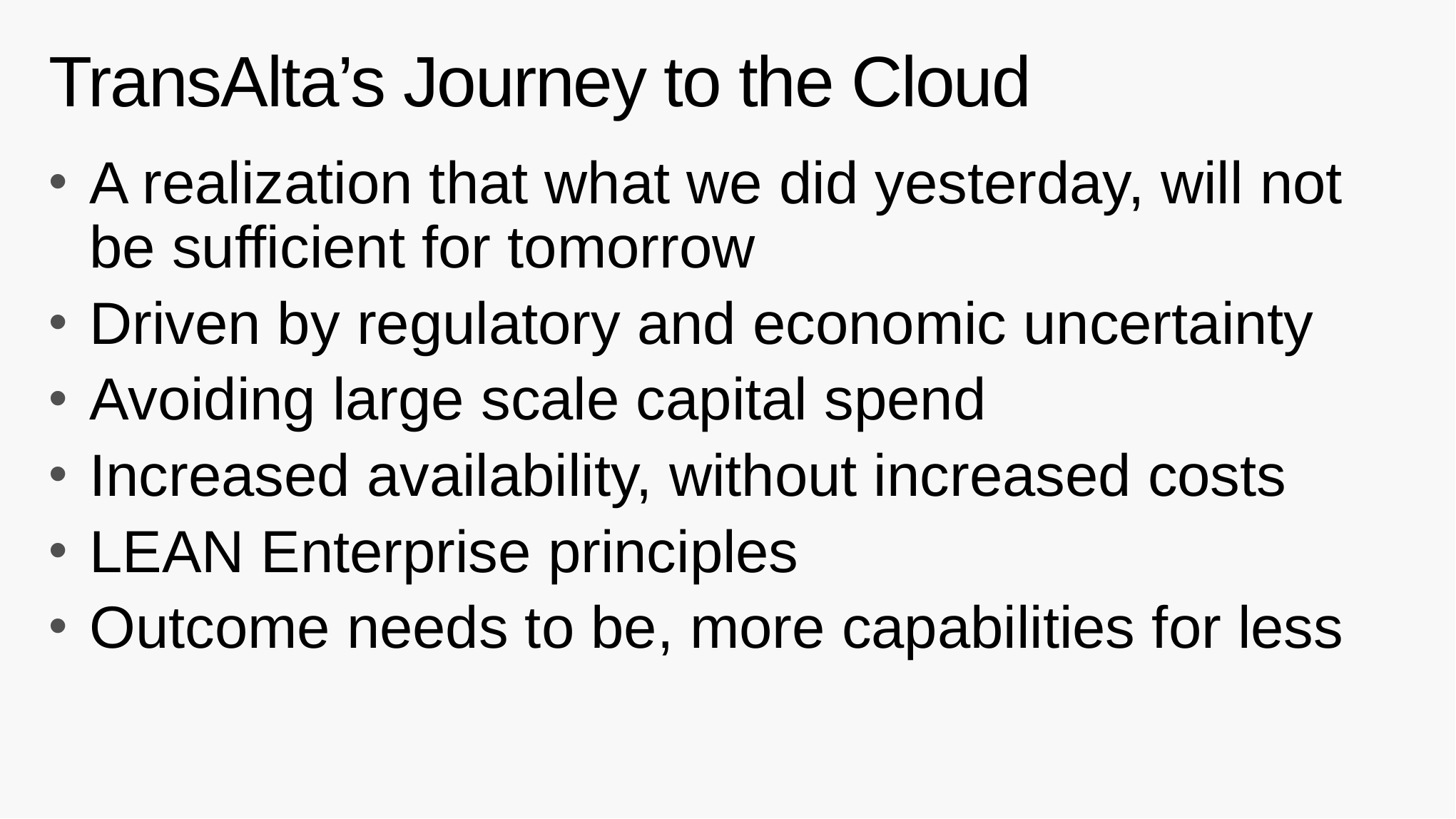

# TransAlta’s Journey to the Cloud
A realization that what we did yesterday, will not be sufficient for tomorrow
Driven by regulatory and economic uncertainty
Avoiding large scale capital spend
Increased availability, without increased costs
LEAN Enterprise principles
Outcome needs to be, more capabilities for less